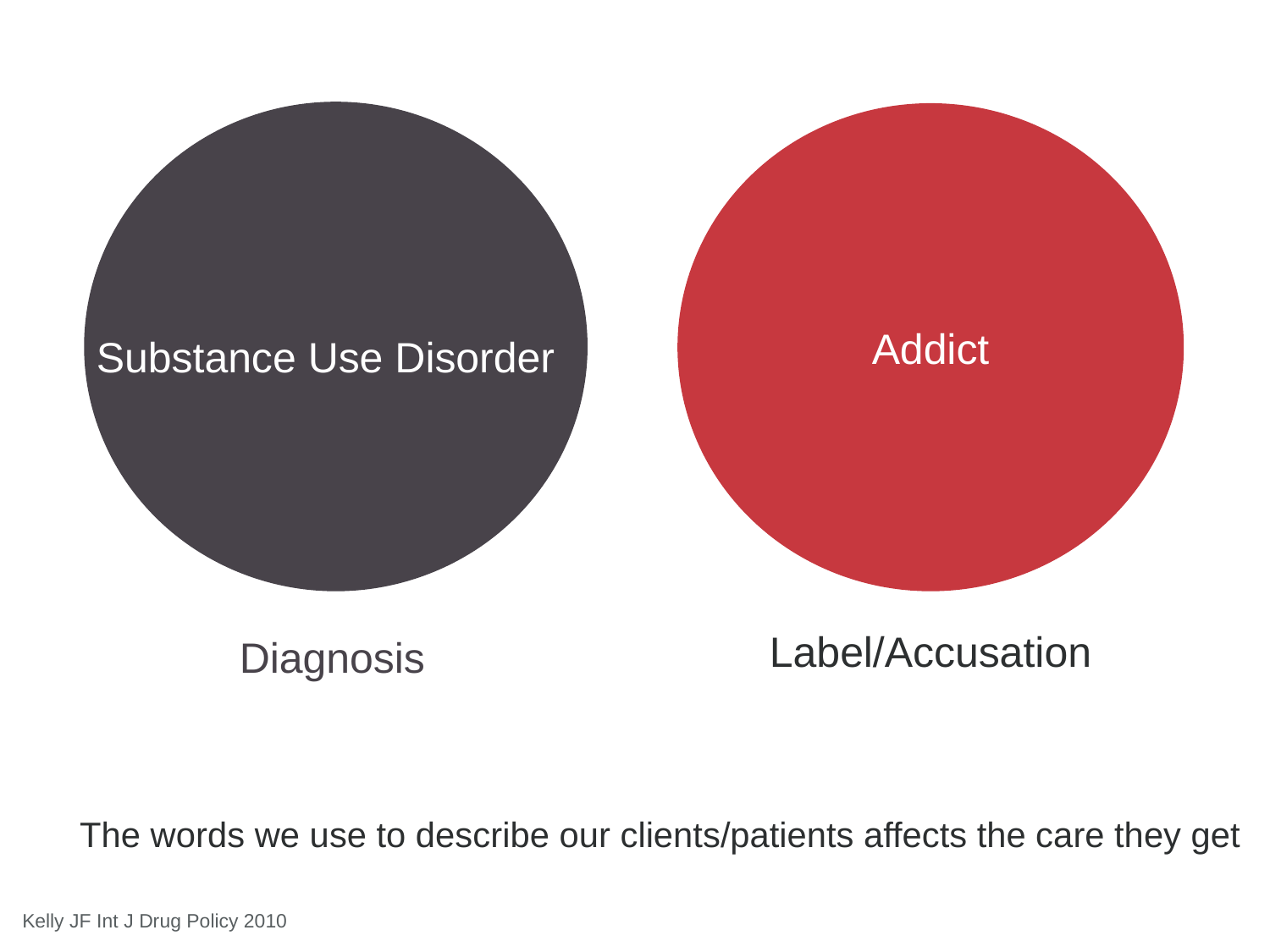

Substance Use Disorder
Addict

Diagnosis
Label/Accusation
The words we use to describe our clients/patients affects the care they get
Kelly JF Int J Drug Policy 2010